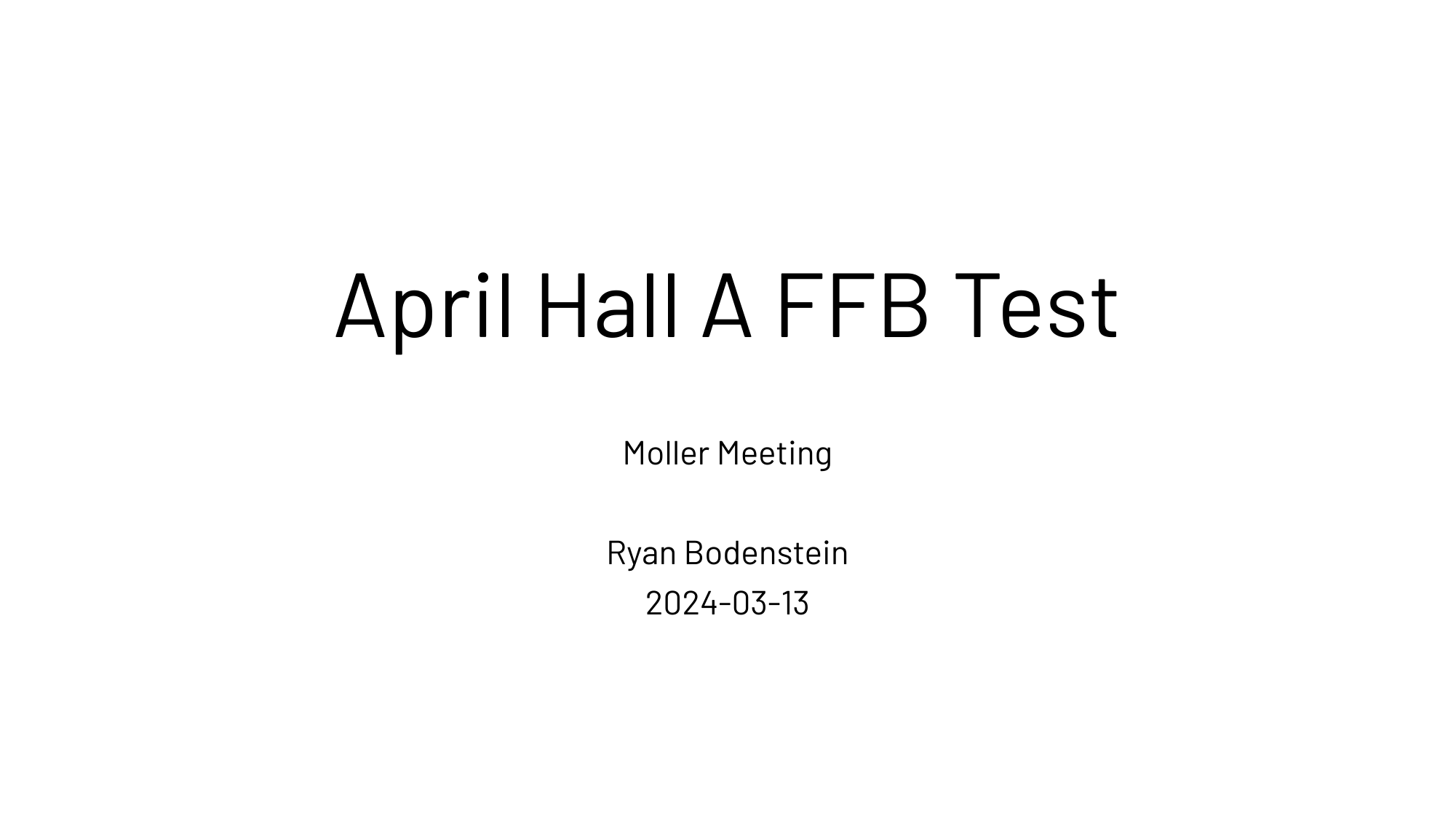

# April Hall A FFB Test
Moller Meeting

Ryan Bodenstein
2024-03-13